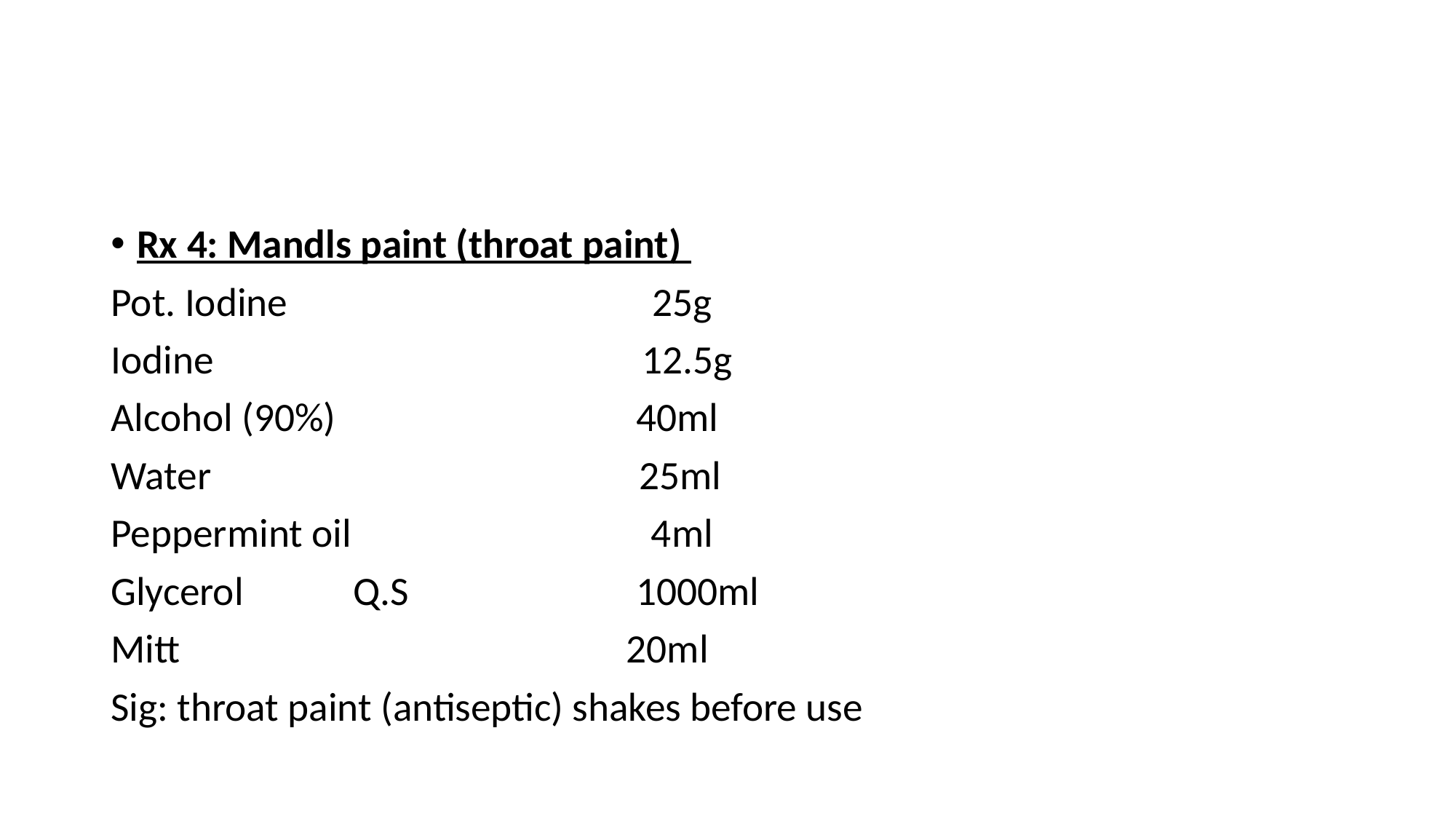

#
Rx 4: Mandls paint (throat paint)
Pot. Iodine                                        25g
Iodine                                               12.5g
Alcohol (90%)                                 40ml
Water                                               25ml
Peppermint oil                                 4ml
Glycerol            Q.S                         1000ml
Mitt                                                 20ml
Sig: throat paint (antiseptic) shakes before use